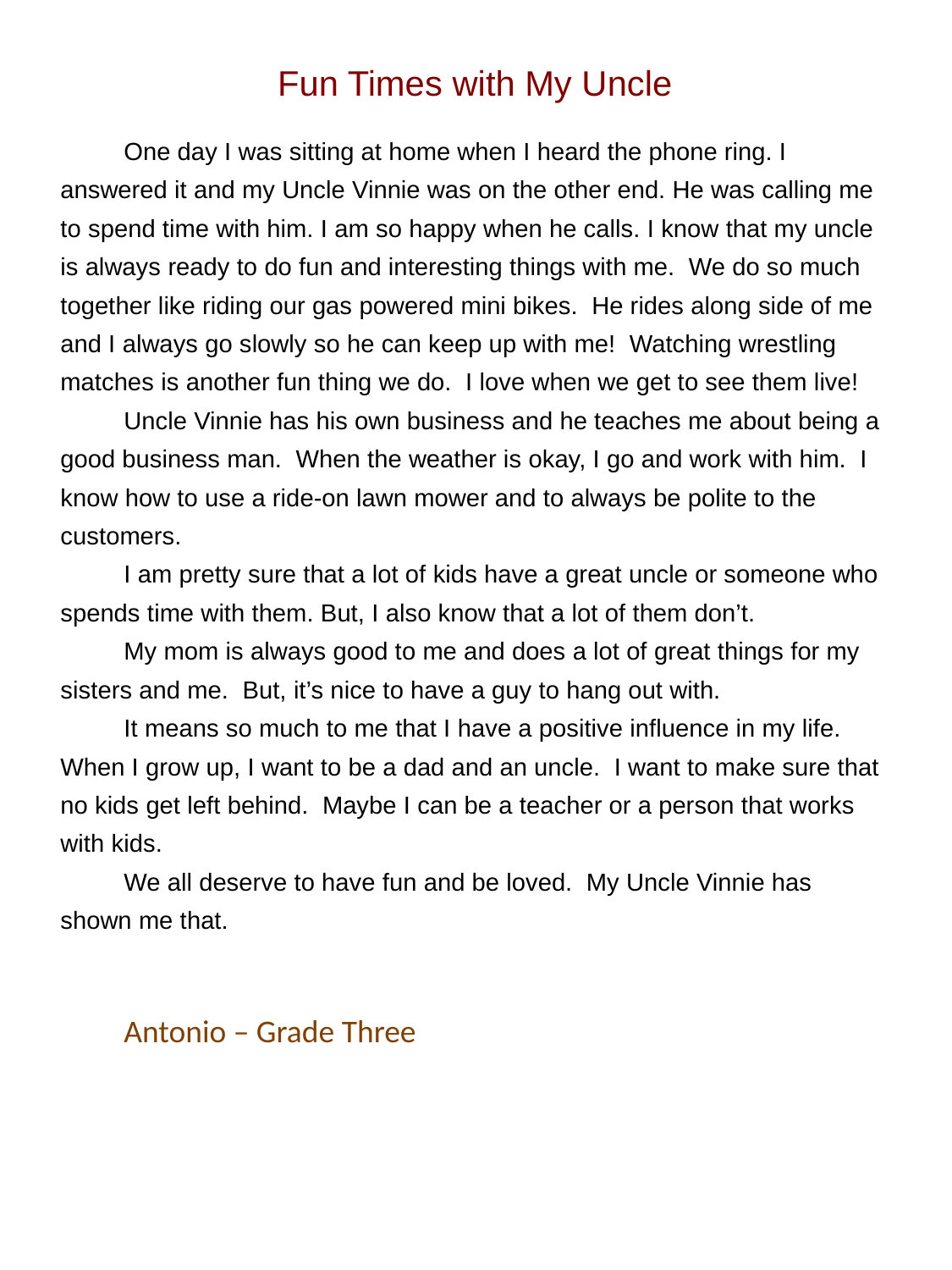

Fun Times with My Uncle
One day I was sitting at home when I heard the phone ring. I answered it and my Uncle Vinnie was on the other end. He was calling me to spend time with him. I am so happy when he calls. I know that my uncle is always ready to do fun and interesting things with me.  We do so much together like riding our gas powered mini bikes.  He rides along side of me and I always go slowly so he can keep up with me!  Watching wrestling matches is another fun thing we do.  I love when we get to see them live!
Uncle Vinnie has his own business and he teaches me about being a good business man.  When the weather is okay, I go and work with him.  I know how to use a ride-on lawn mower and to always be polite to the customers.
I am pretty sure that a lot of kids have a great uncle or someone who spends time with them. But, I also know that a lot of them don’t.
My mom is always good to me and does a lot of great things for my sisters and me.  But, it’s nice to have a guy to hang out with.
It means so much to me that I have a positive influence in my life.  When I grow up, I want to be a dad and an uncle.  I want to make sure that no kids get left behind.  Maybe I can be a teacher or a person that works with kids.
We all deserve to have fun and be loved.  My Uncle Vinnie has shown me that.

Antonio – Grade Three